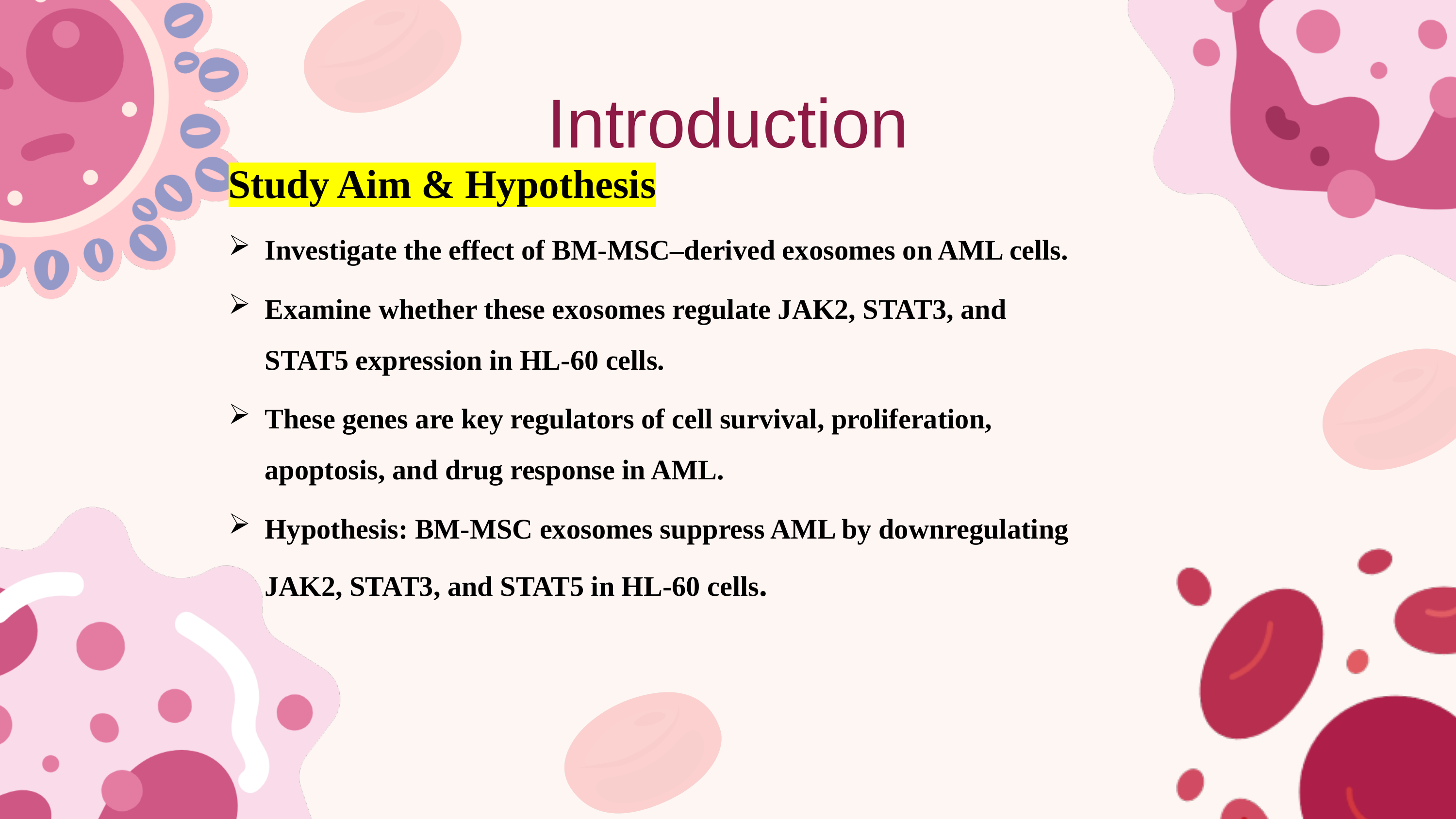

Introduction
Study Aim & Hypothesis
Investigate the effect of BM-MSC–derived exosomes on AML cells.
Examine whether these exosomes regulate JAK2, STAT3, and STAT5 expression in HL-60 cells.
These genes are key regulators of cell survival, proliferation, apoptosis, and drug response in AML.
Hypothesis: BM-MSC exosomes suppress AML by downregulating JAK2, STAT3, and STAT5 in HL-60 cells.